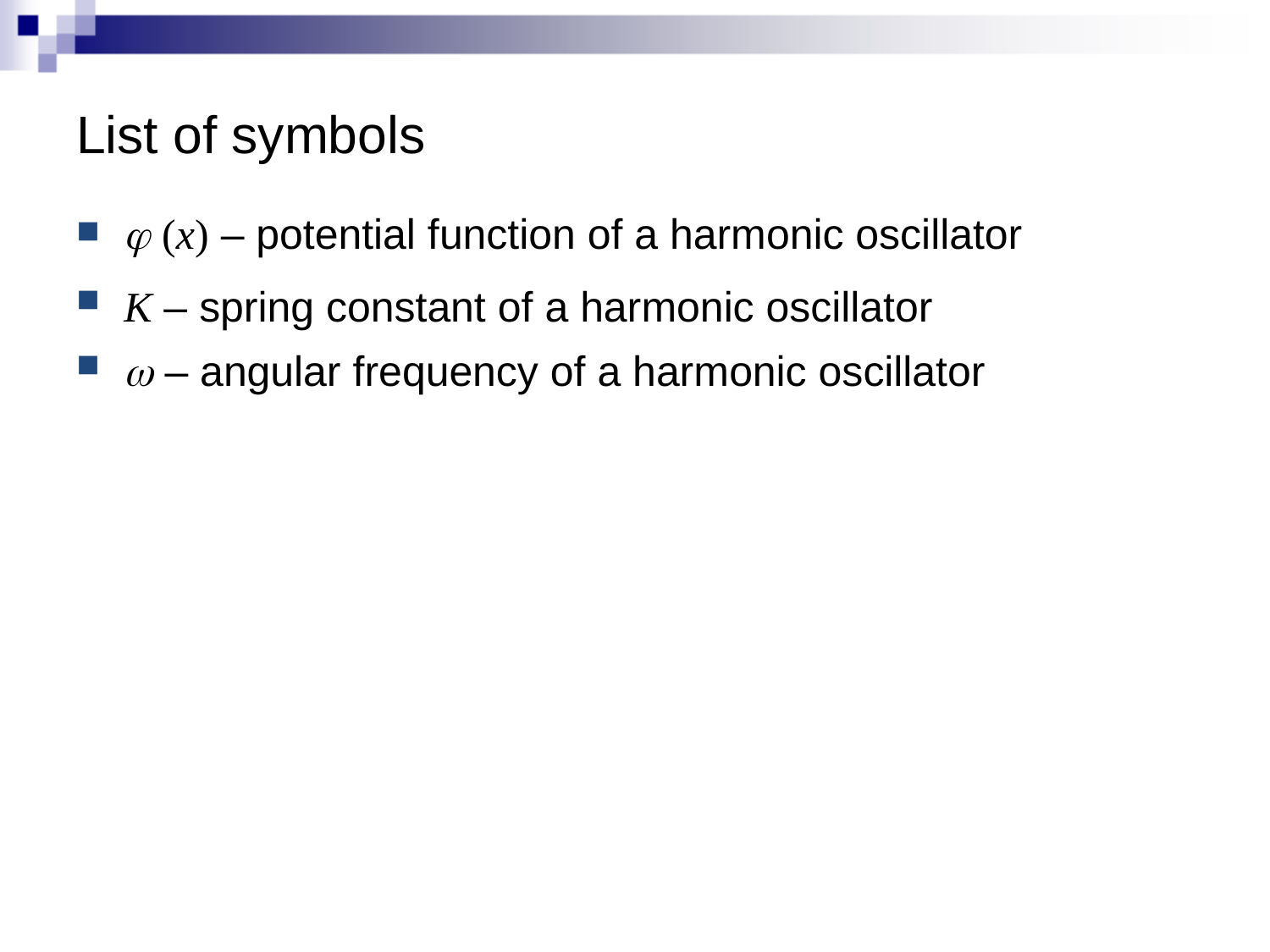

# List of symbols
ϕ (x) – potential function of a harmonic oscillator
K – spring constant of a harmonic oscillator
ω – angular frequency of a harmonic oscillator